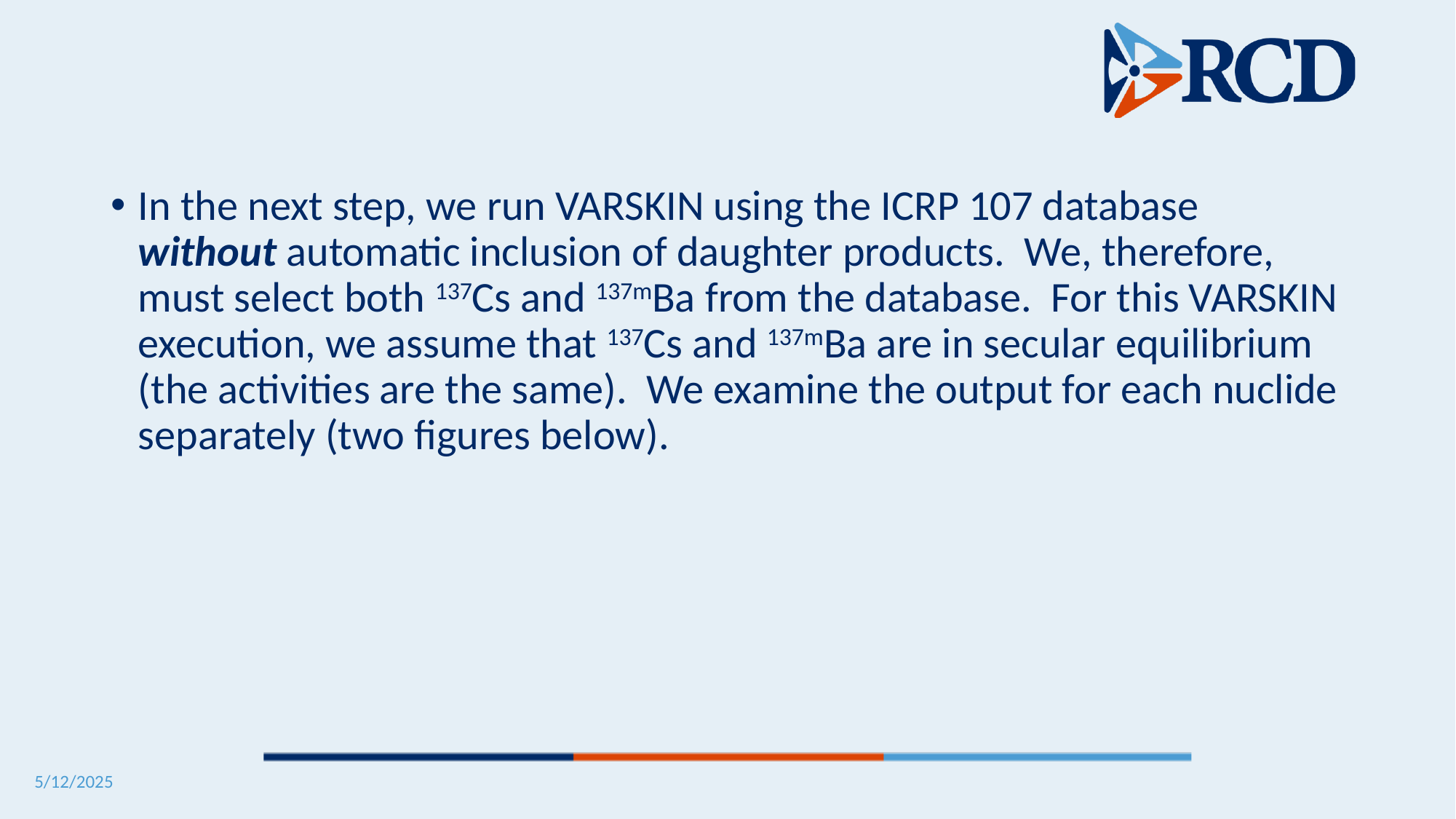

In the next step, we run VARSKIN using the ICRP 107 database without automatic inclusion of daughter products.  We, therefore, must select both 137Cs and 137mBa from the database.  For this VARSKIN execution, we assume that 137Cs and 137mBa are in secular equilibrium (the activities are the same).  We examine the output for each nuclide separately (two figures below).
5/12/2025